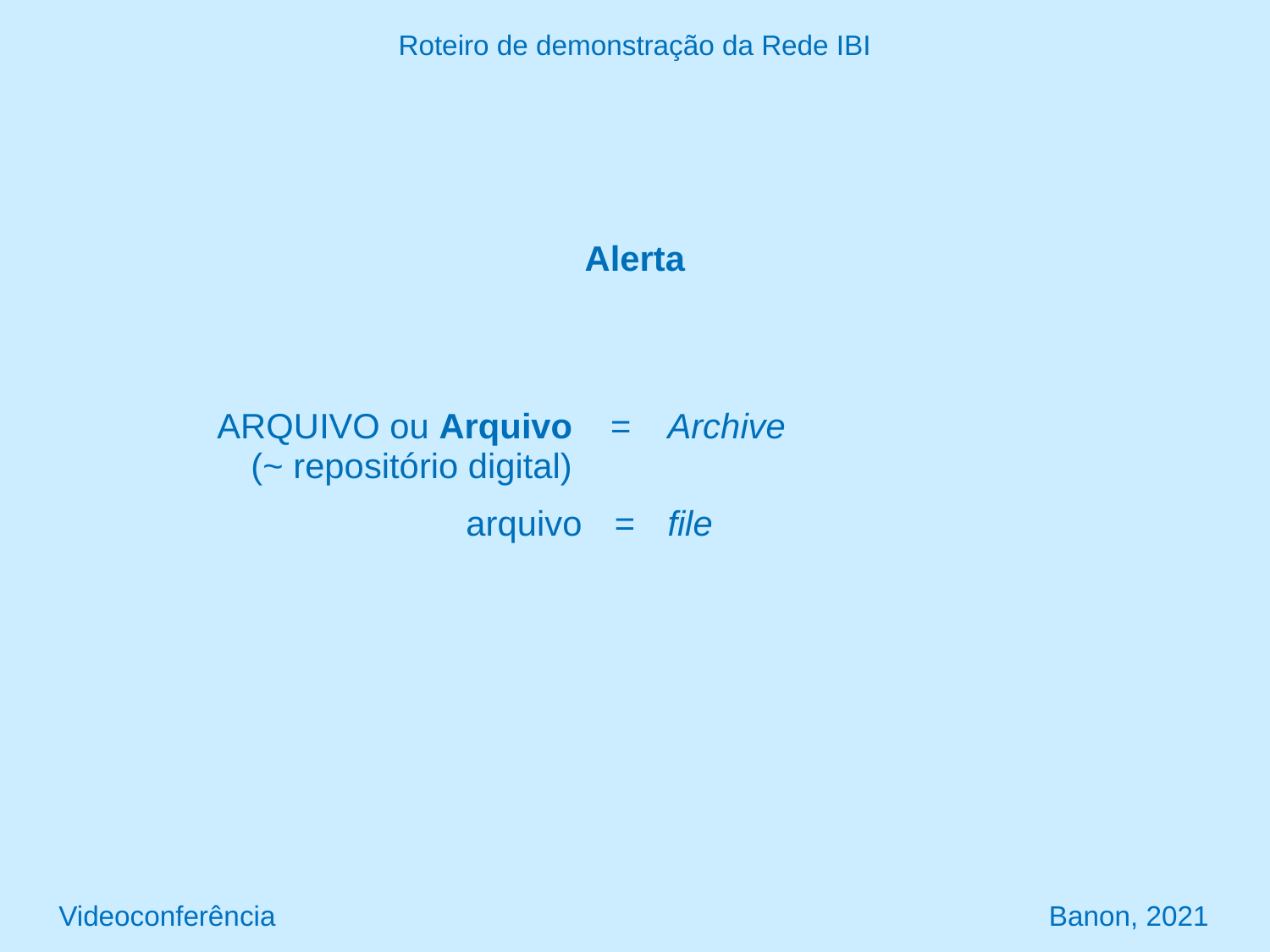

Roteiro de demonstração da Rede IBI
Alerta

| ARQUIVO ou Arquivo (~ repositório digital) | = | Archive |
| --- | --- | --- |
| arquivo | = | file |
|  |  |  |
|  |  |  |
Videoconferência                                                                                                   Banon, 2021